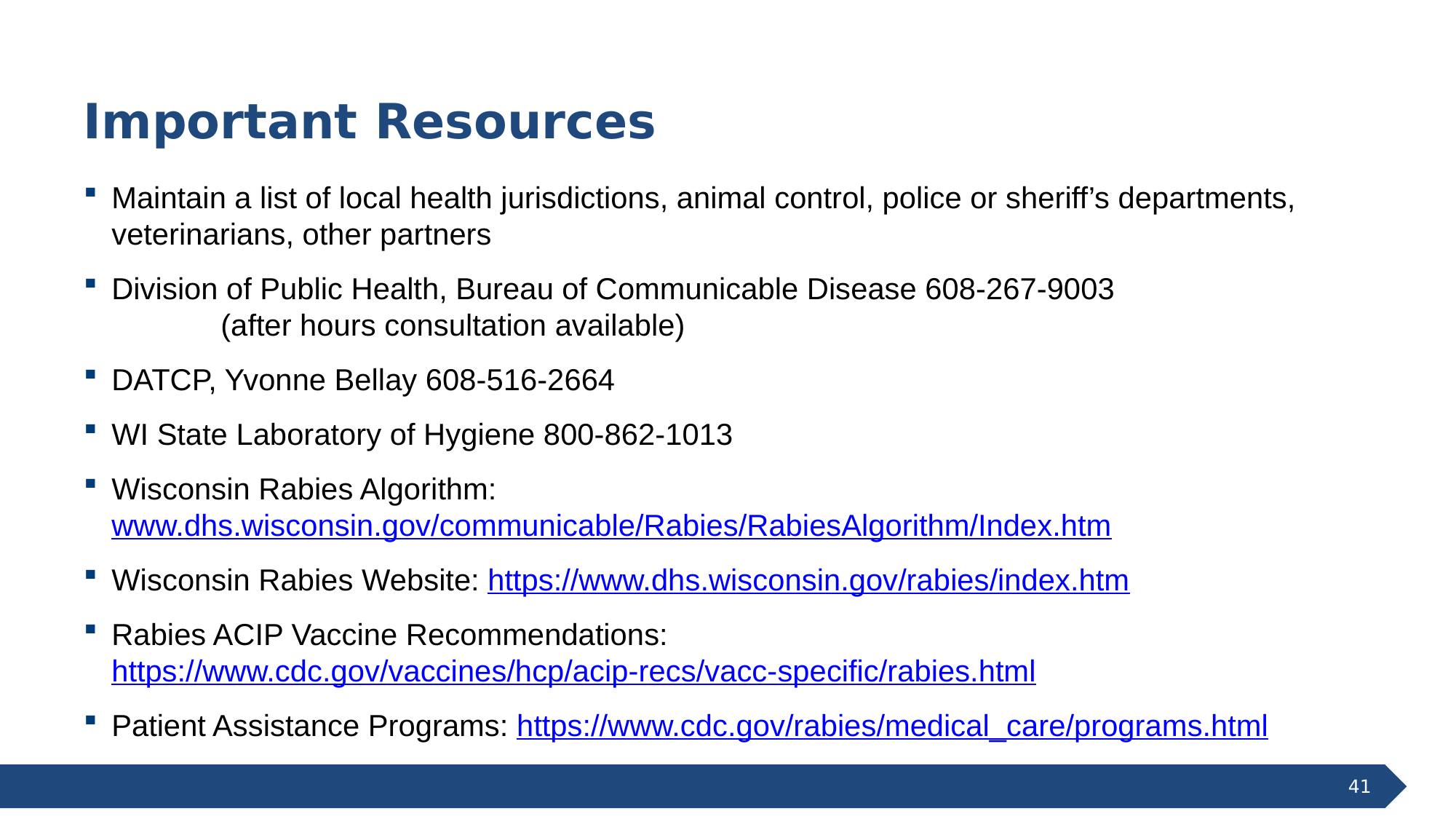

# Important Resources
Maintain a list of local health jurisdictions, animal control, police or sheriff’s departments, veterinarians, other partners
Division of Public Health, Bureau of Communicable Disease 608-267-9003
	(after hours consultation available)
DATCP, Yvonne Bellay 608-516-2664
WI State Laboratory of Hygiene 800-862-1013
Wisconsin Rabies Algorithm: www.dhs.wisconsin.gov/communicable/Rabies/RabiesAlgorithm/Index.htm
Wisconsin Rabies Website: https://www.dhs.wisconsin.gov/rabies/index.htm
Rabies ACIP Vaccine Recommendations: https://www.cdc.gov/vaccines/hcp/acip-recs/vacc-specific/rabies.html
Patient Assistance Programs: https://www.cdc.gov/rabies/medical_care/programs.html